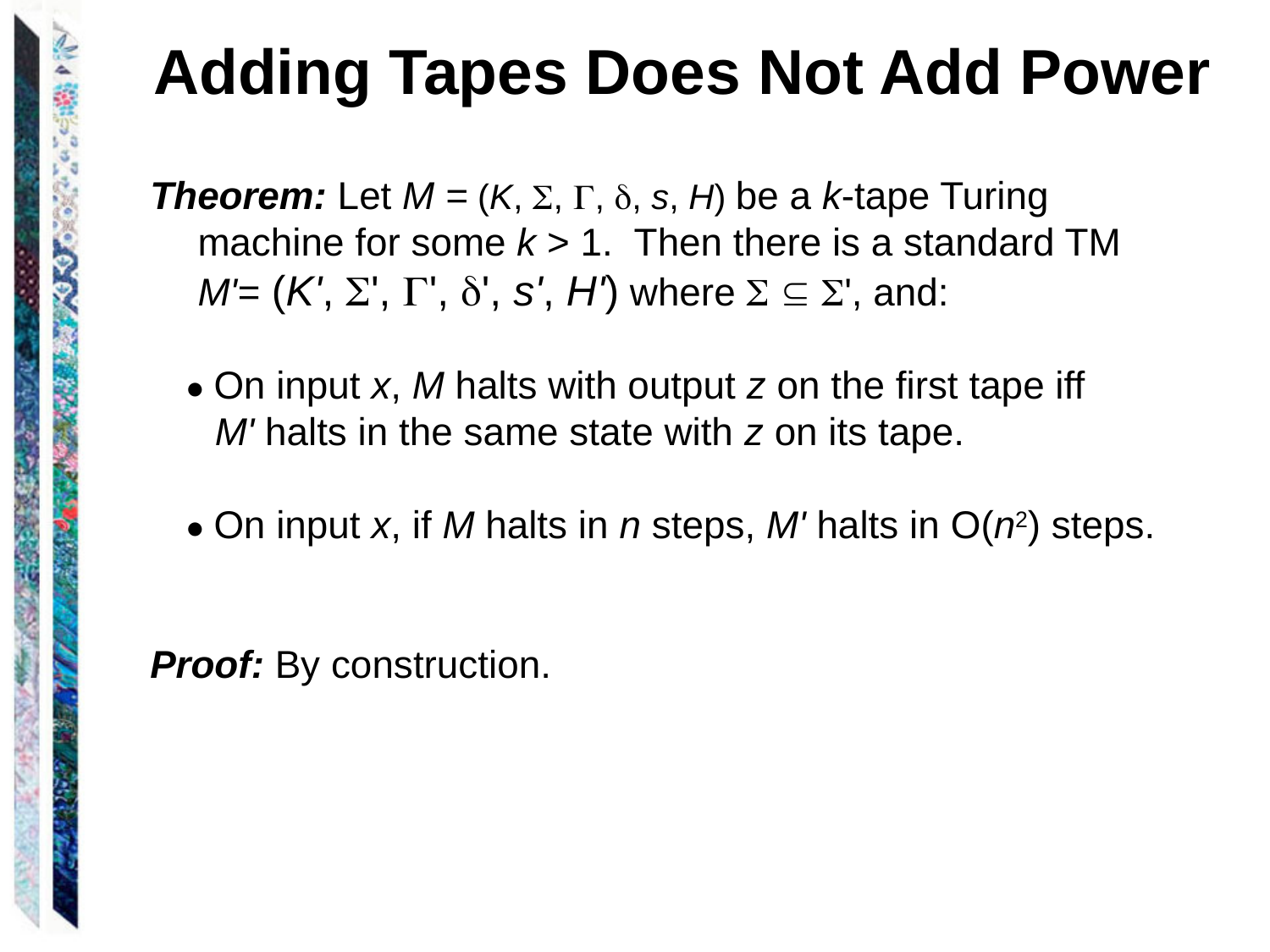

Adding Tapes Does Not Add Power
Theorem: Let M = (K, Σ, Γ, δ, s, H) be a k-tape Turing machine for some k > 1.  Then there is a standard TM M'= (K', Σ', Γ', δ', s', H') where Σ ⊆ Σ', and:

    ● On input x, M halts with output z on the first tape iff
      M' halts in the same state with z on its tape.

    ● On input x, if M halts in n steps, M' halts in O(n2) steps.

Proof: By construction.